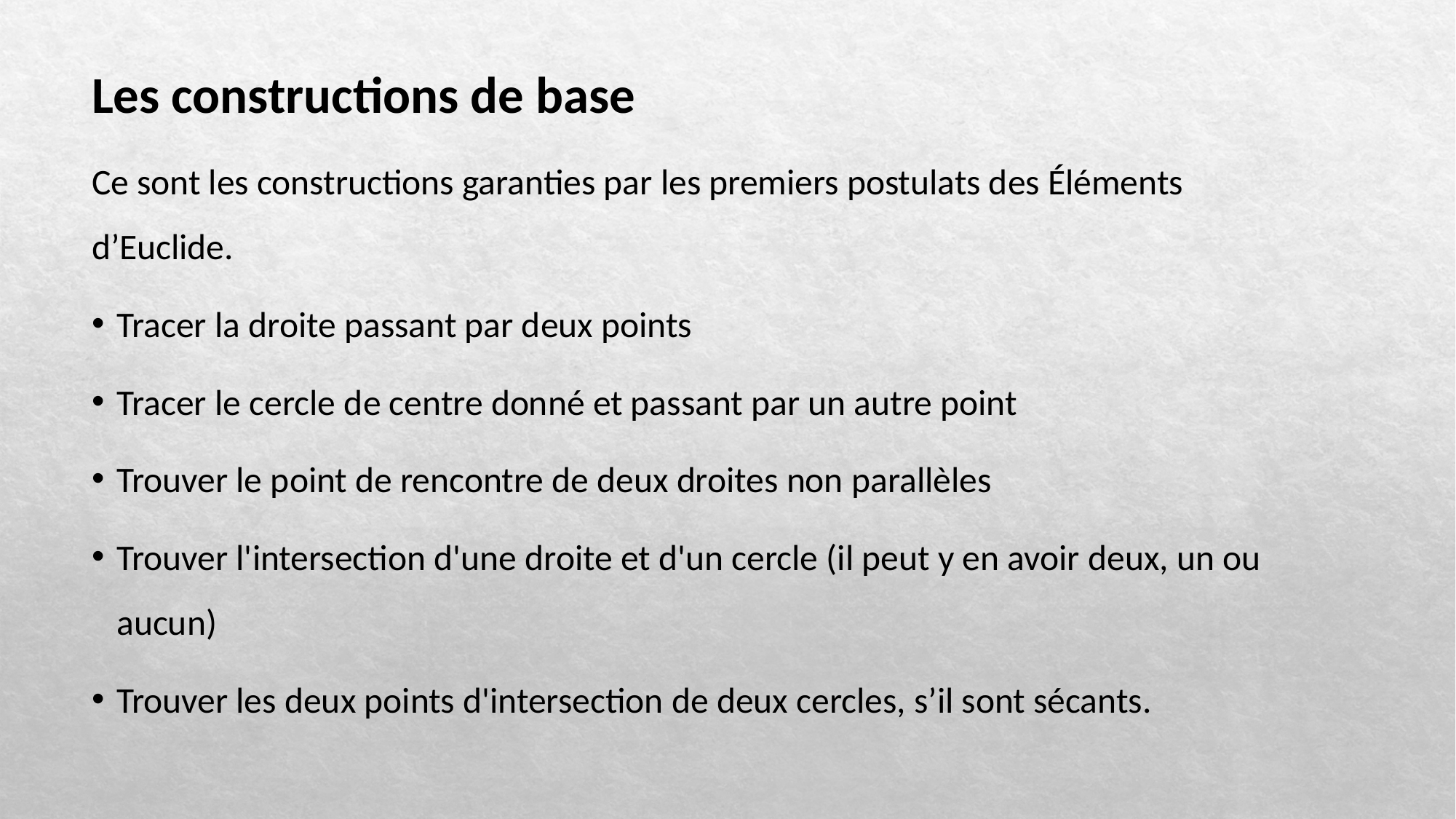

Les constructions de base
Ce sont les constructions garanties par les premiers postulats des Éléments d’Euclide.
Tracer la droite passant par deux points
Tracer le cercle de centre donné et passant par un autre point
Trouver le point de rencontre de deux droites non parallèles
Trouver l'intersection d'une droite et d'un cercle (il peut y en avoir deux, un ou aucun)
Trouver les deux points d'intersection de deux cercles, s’il sont sécants.